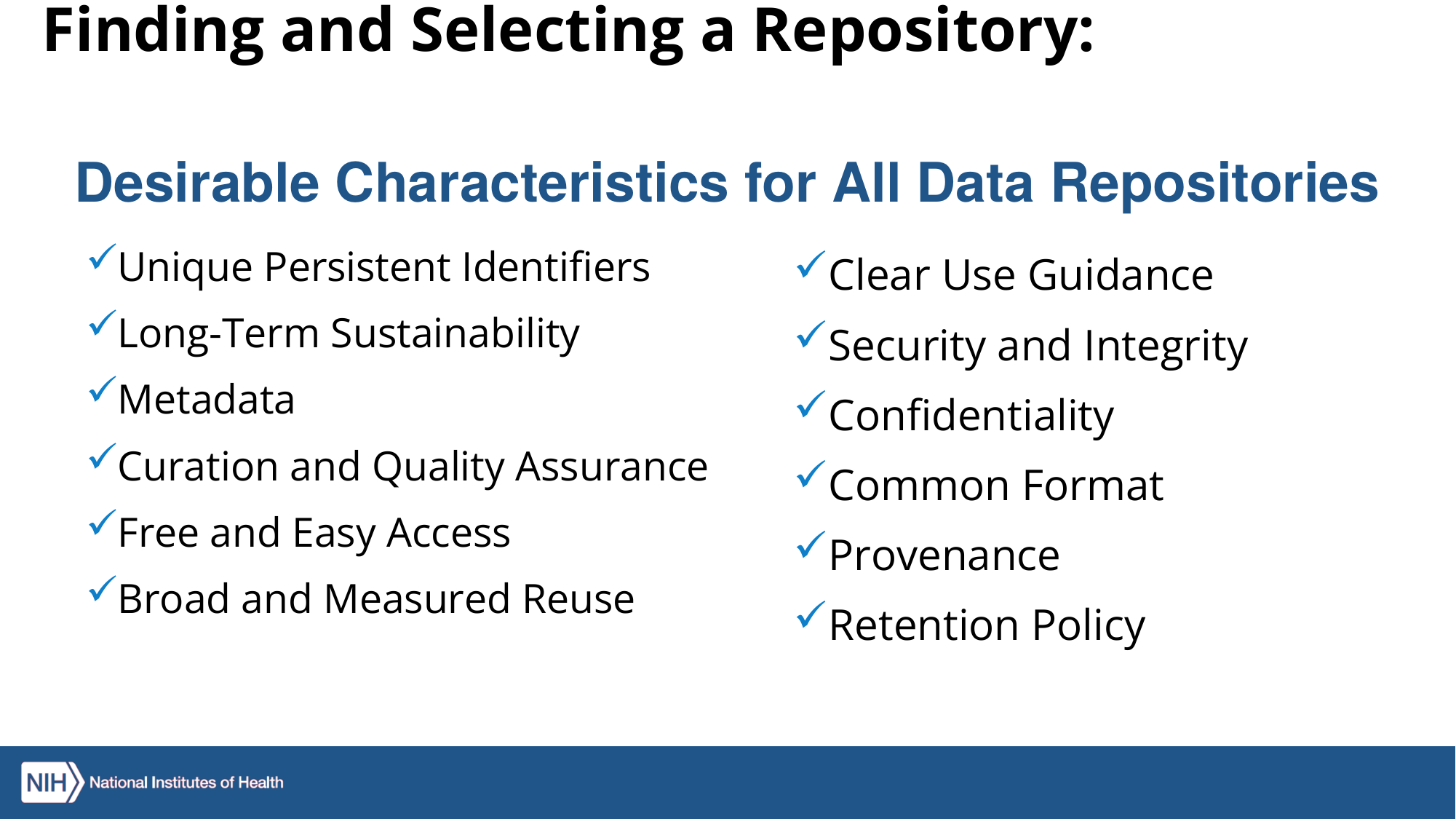

# Finding and Selecting a Repository: Desirable Characteristics for All Data Repositories
Unique Persistent Identifiers
Long-Term Sustainability
Metadata
Curation and Quality Assurance
Free and Easy Access
Broad and Measured Reuse
Clear Use Guidance
Security and Integrity
Confidentiality
Common Format
Provenance
Retention Policy